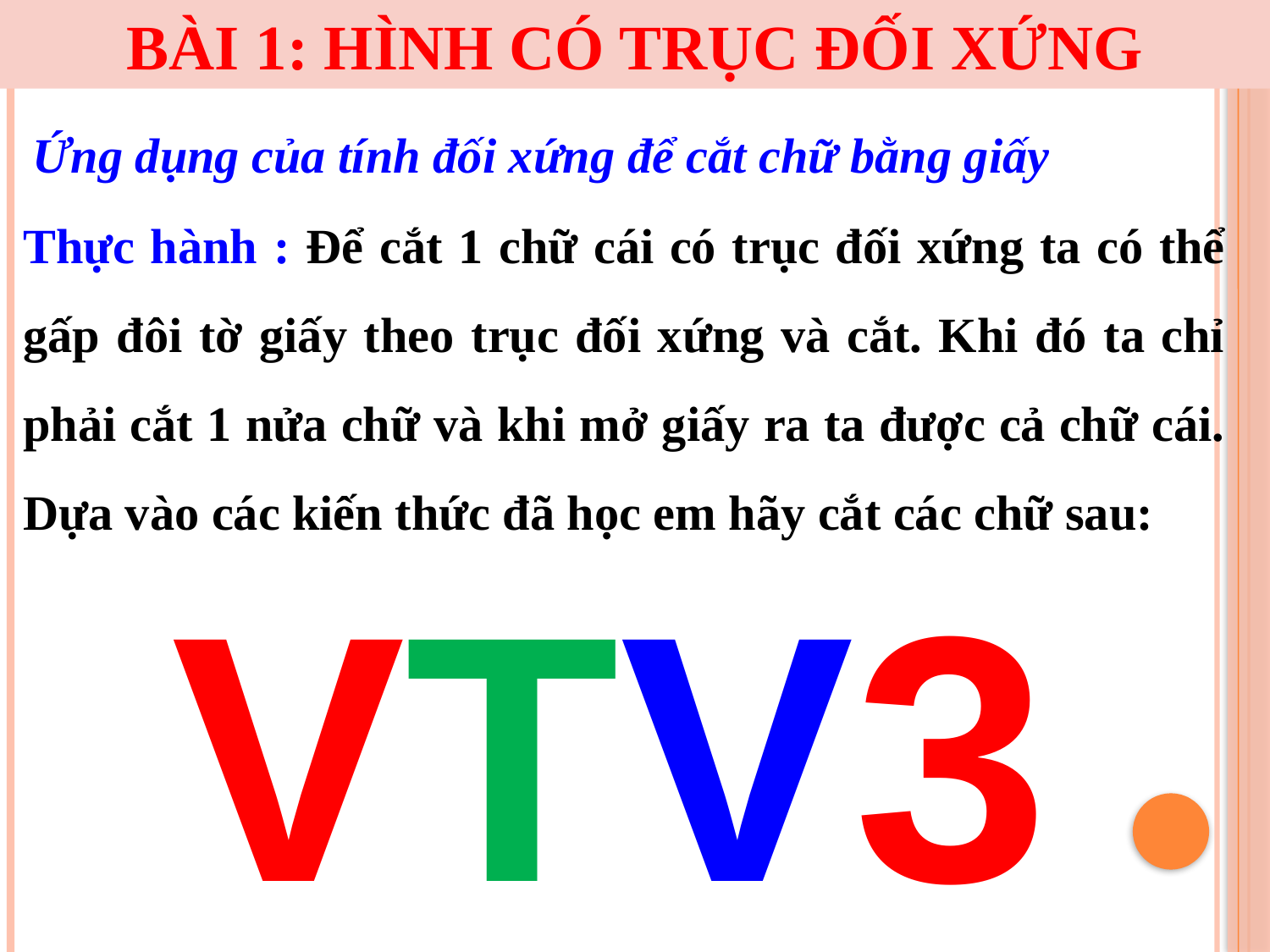

BÀI 1: HÌNH CÓ TRỤC ĐỐI XỨNG
Ứng dụng của tính đối xứng để cắt chữ bằng giấy
Thực hành : Để cắt 1 chữ cái có trục đối xứng ta có thể gấp đôi tờ giấy theo trục đối xứng và cắt. Khi đó ta chỉ phải cắt 1 nửa chữ và khi mở giấy ra ta được cả chữ cái. Dựa vào các kiến thức đã học em hãy cắt các chữ sau:
VTV3